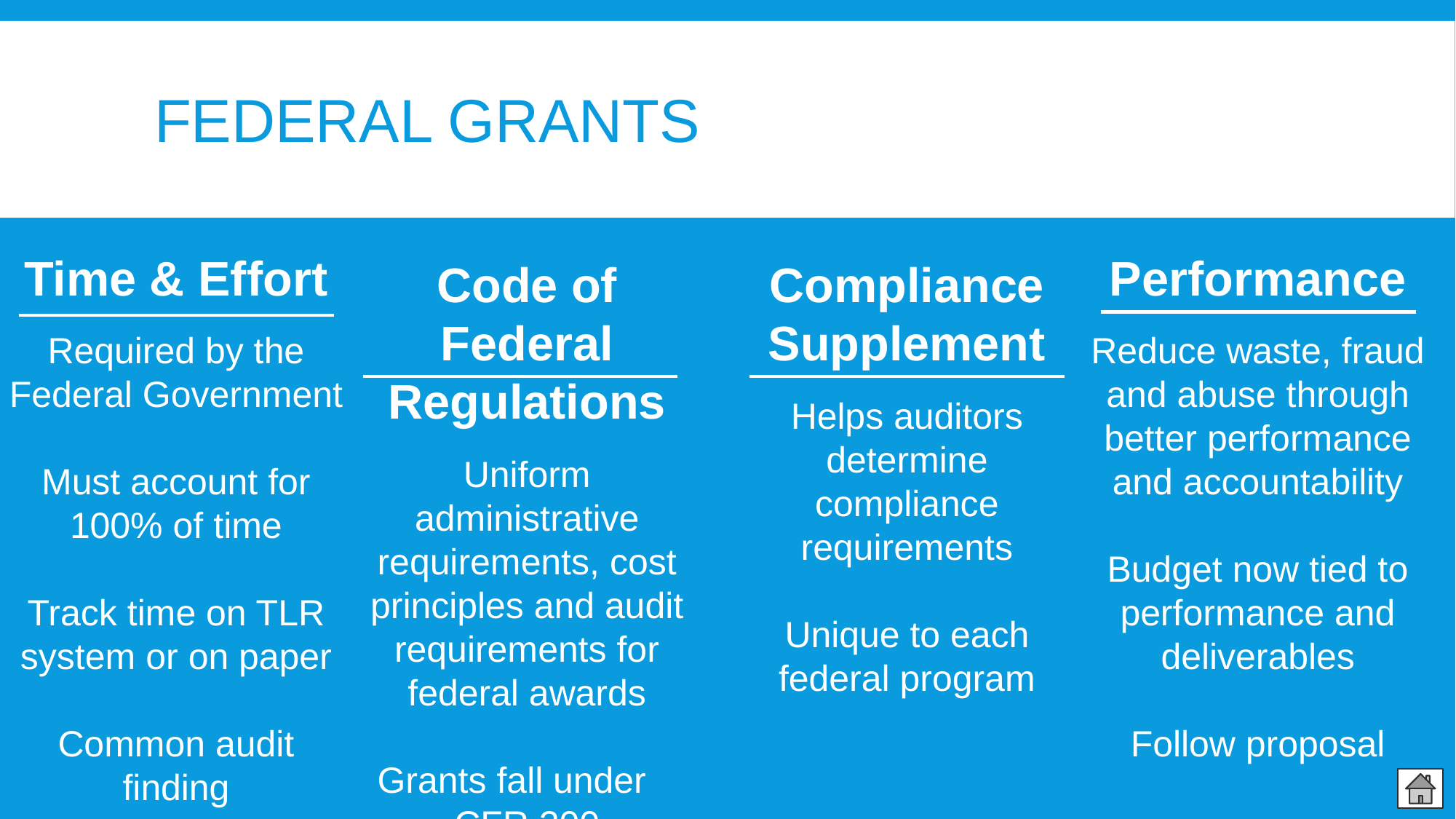

# Federal grants
Time & Effort

Required by the Federal Government

Must account for 100% of time

Track time on TLR system or on paper

Common audit finding
Performance

Reduce waste, fraud and abuse through better performance and accountability

Budget now tied to performance and deliverables

Follow proposal
Code of Federal Regulations

Uniform administrative requirements, cost principles and audit requirements for federal awards

Grants fall under    CFR 200

Compliance Supplement

Helps auditors determine compliance requirements

Unique to each federal program